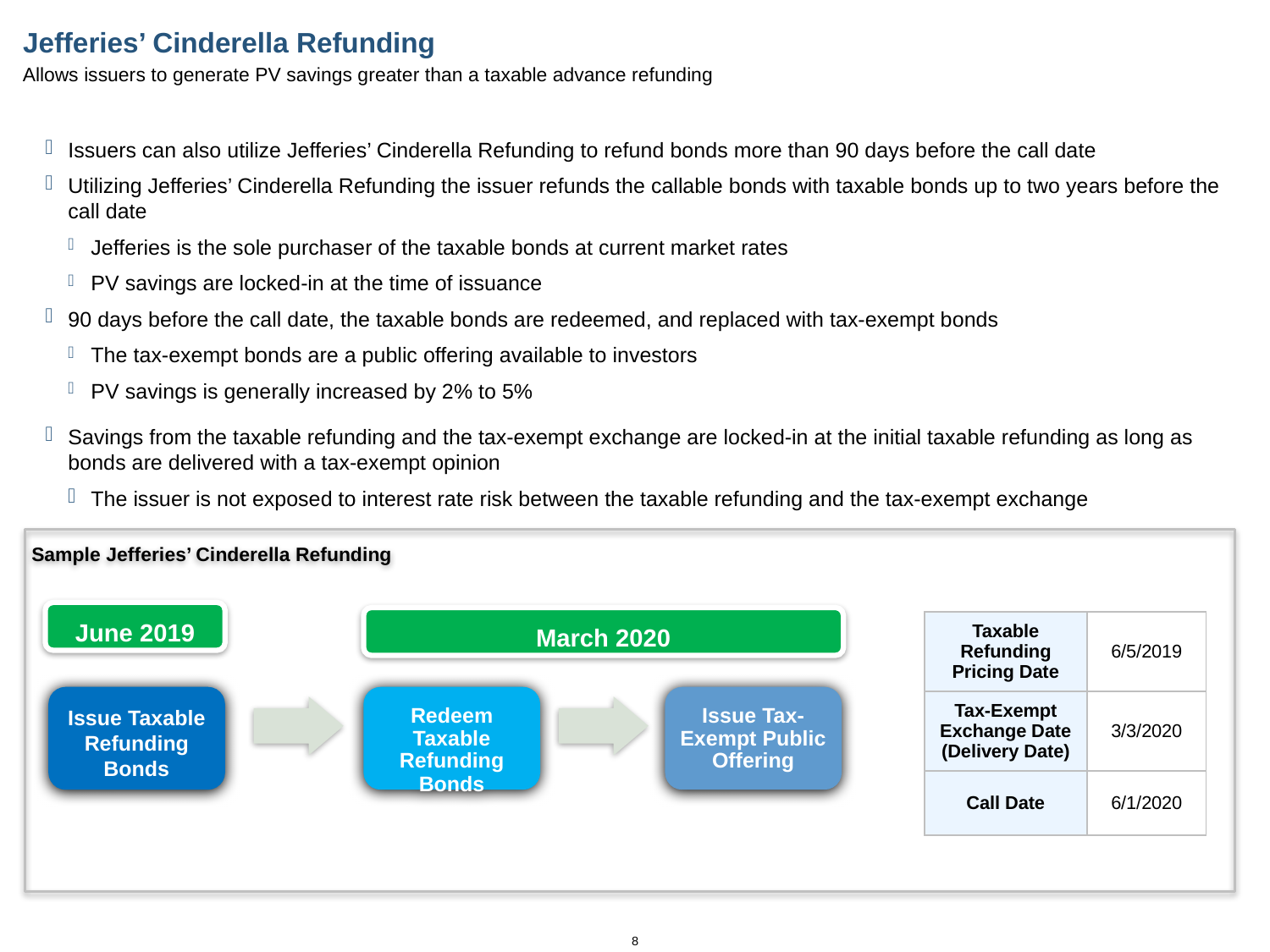

# Jefferies’ Cinderella Refunding
Allows issuers to generate PV savings greater than a taxable advance refunding
Issuers can also utilize Jefferies’ Cinderella Refunding to refund bonds more than 90 days before the call date
Utilizing Jefferies’ Cinderella Refunding the issuer refunds the callable bonds with taxable bonds up to two years before the call date
Jefferies is the sole purchaser of the taxable bonds at current market rates
PV savings are locked-in at the time of issuance
90 days before the call date, the taxable bonds are redeemed, and replaced with tax-exempt bonds
The tax-exempt bonds are a public offering available to investors
PV savings is generally increased by 2% to 5%
Savings from the taxable refunding and the tax-exempt exchange are locked-in at the initial taxable refunding as long as bonds are delivered with a tax-exempt opinion
The issuer is not exposed to interest rate risk between the taxable refunding and the tax-exempt exchange
Sample Jefferies’ Cinderella Refunding
June 2019
March 2020
| Taxable Refunding Pricing Date | 6/5/2019 |
| --- | --- |
| Tax-Exempt Exchange Date (Delivery Date) | 3/3/2020 |
| Call Date | 6/1/2020 |
Redeem Taxable Refunding Bonds

Issue Tax-Exempt Public Offering

Issue Taxable Refunding Bonds

8